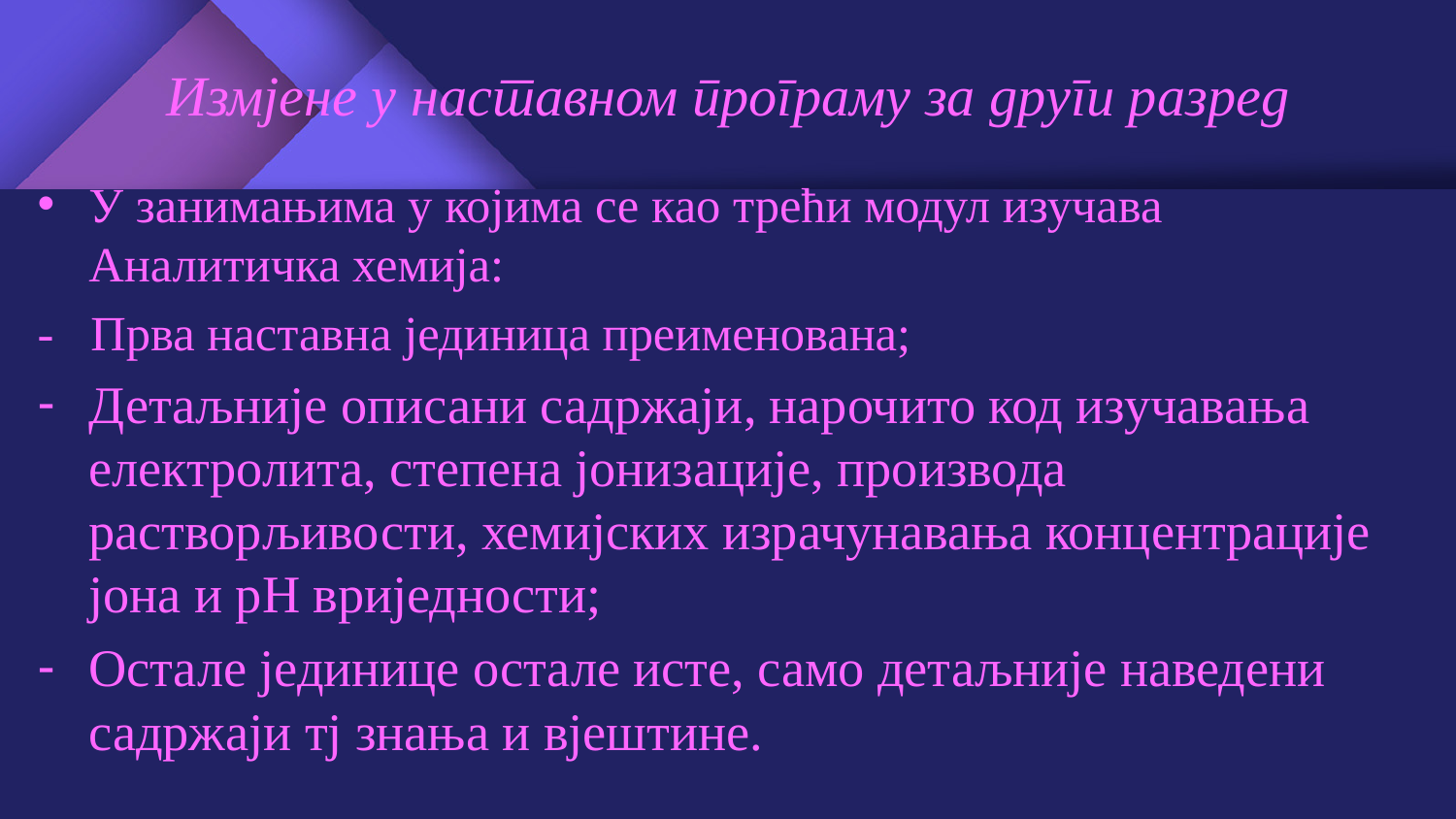

# Измјене у наставном програму за други разред
У занимањима у којима се као трећи модул изучава Аналитичка хемија:
-   Прва наставна јединица преименована;
Детаљније описани садржаји, нарочито код изучавања електролита, степена јонизације, производа растворљивости, хемијских израчунавања концентрације јона и рН вриједности;
Остале јединице остале исте, само детаљније наведени садржаји тј знања и вјештине.